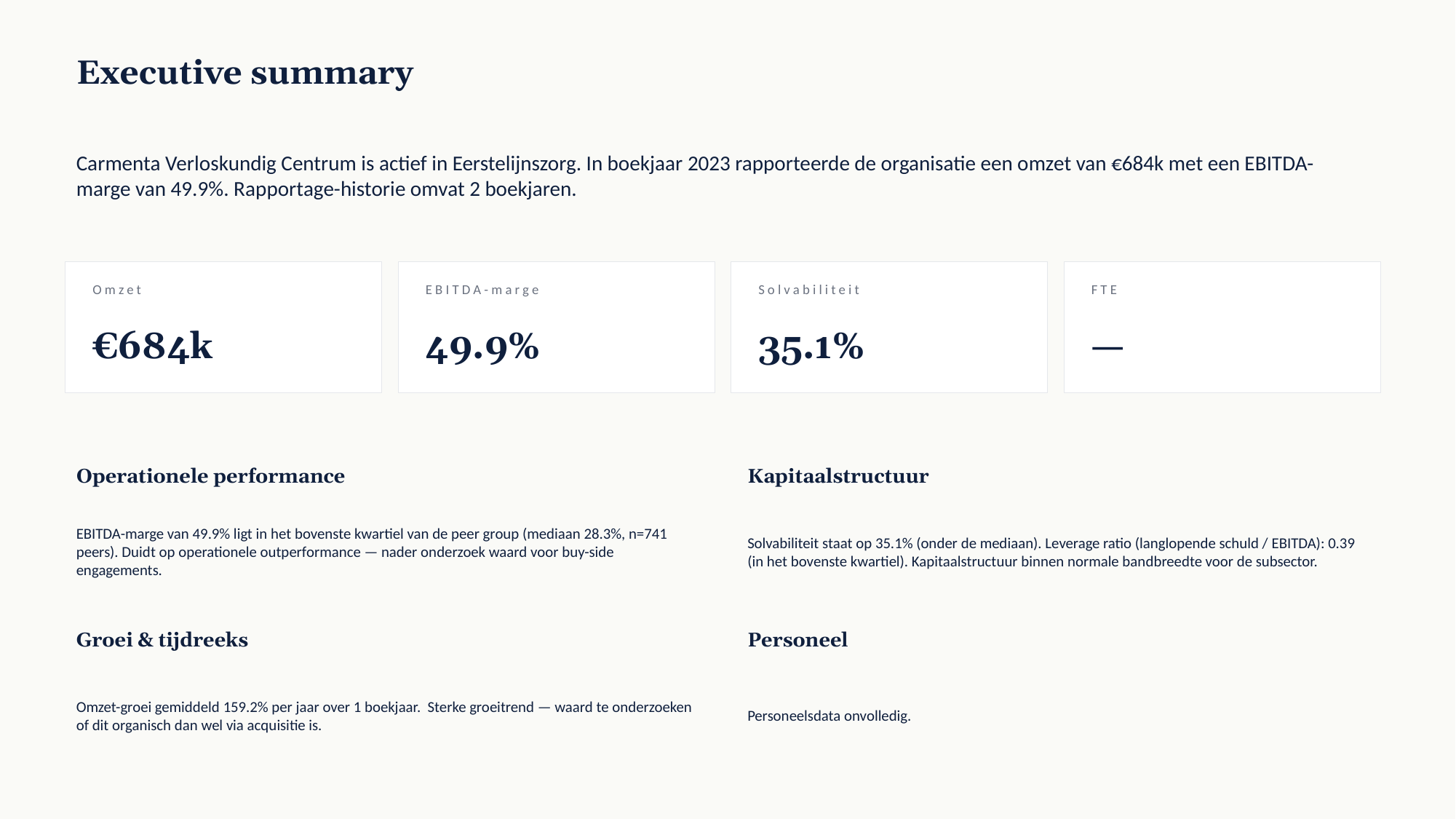

Executive summary
Carmenta Verloskundig Centrum is actief in Eerstelijnszorg. In boekjaar 2023 rapporteerde de organisatie een omzet van €684k met een EBITDA-marge van 49.9%. Rapportage-historie omvat 2 boekjaren.

Omzet
EBITDA-marge
Solvabiliteit
FTE
€684k
49.9%
35.1%
—
Operationele performance
Kapitaalstructuur
EBITDA-marge van 49.9% ligt in het bovenste kwartiel van de peer group (mediaan 28.3%, n=741 peers). Duidt op operationele outperformance — nader onderzoek waard voor buy-side engagements.
Solvabiliteit staat op 35.1% (onder de mediaan). Leverage ratio (langlopende schuld / EBITDA): 0.39 (in het bovenste kwartiel). Kapitaalstructuur binnen normale bandbreedte voor de subsector.
Groei & tijdreeks
Personeel
Omzet-groei gemiddeld 159.2% per jaar over 1 boekjaar.  Sterke groeitrend — waard te onderzoeken of dit organisch dan wel via acquisitie is.
Personeelsdata onvolledig.